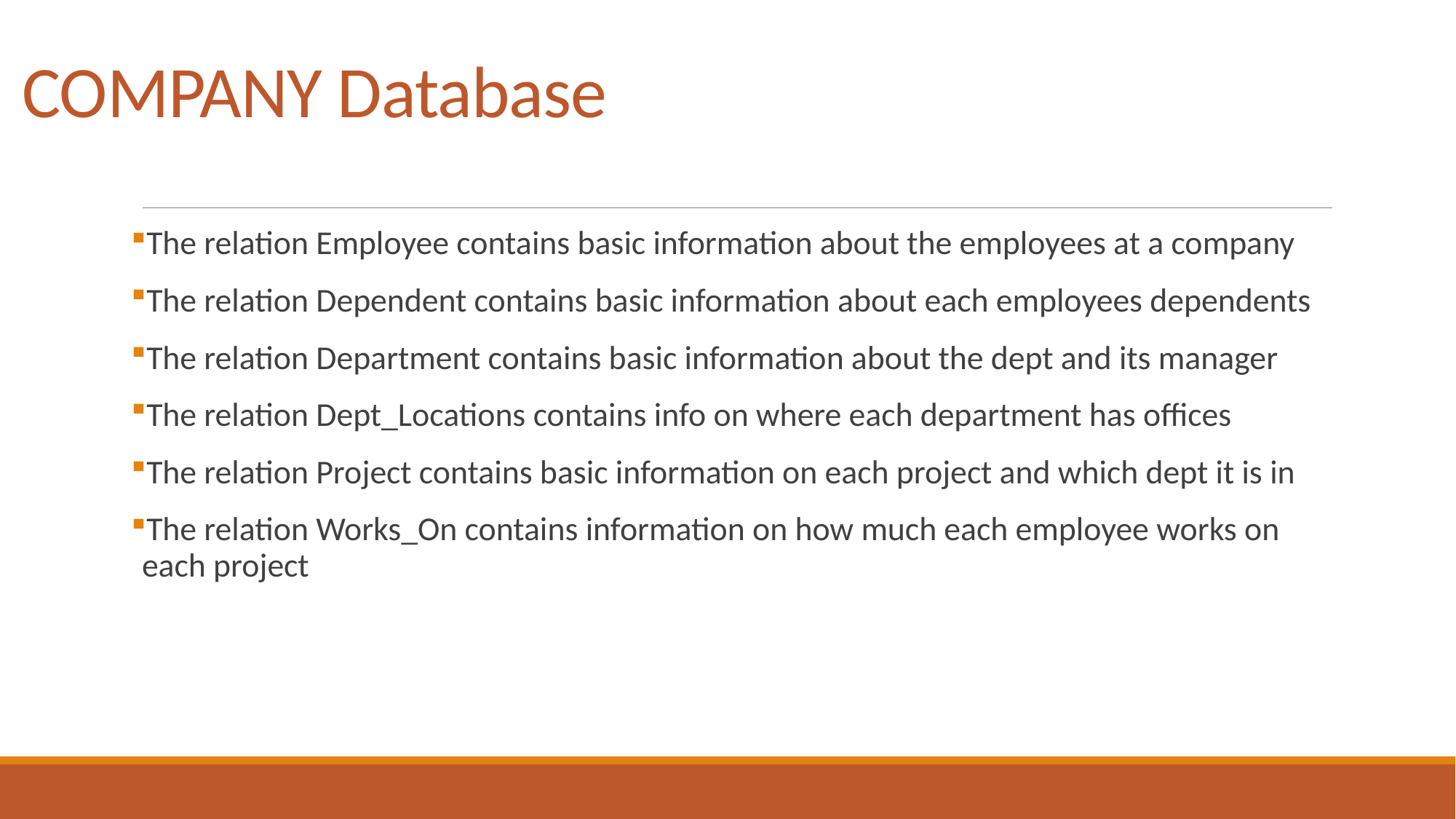

# COMPANY Database
The relation Employee contains basic information about the employees at a company
The relation Dependent contains basic information about each employees dependents
The relation Department contains basic information about the dept and its manager
The relation Dept_Locations contains info on where each department has offices
The relation Project contains basic information on each project and which dept it is in
The relation Works_On contains information on how much each employee works on each project